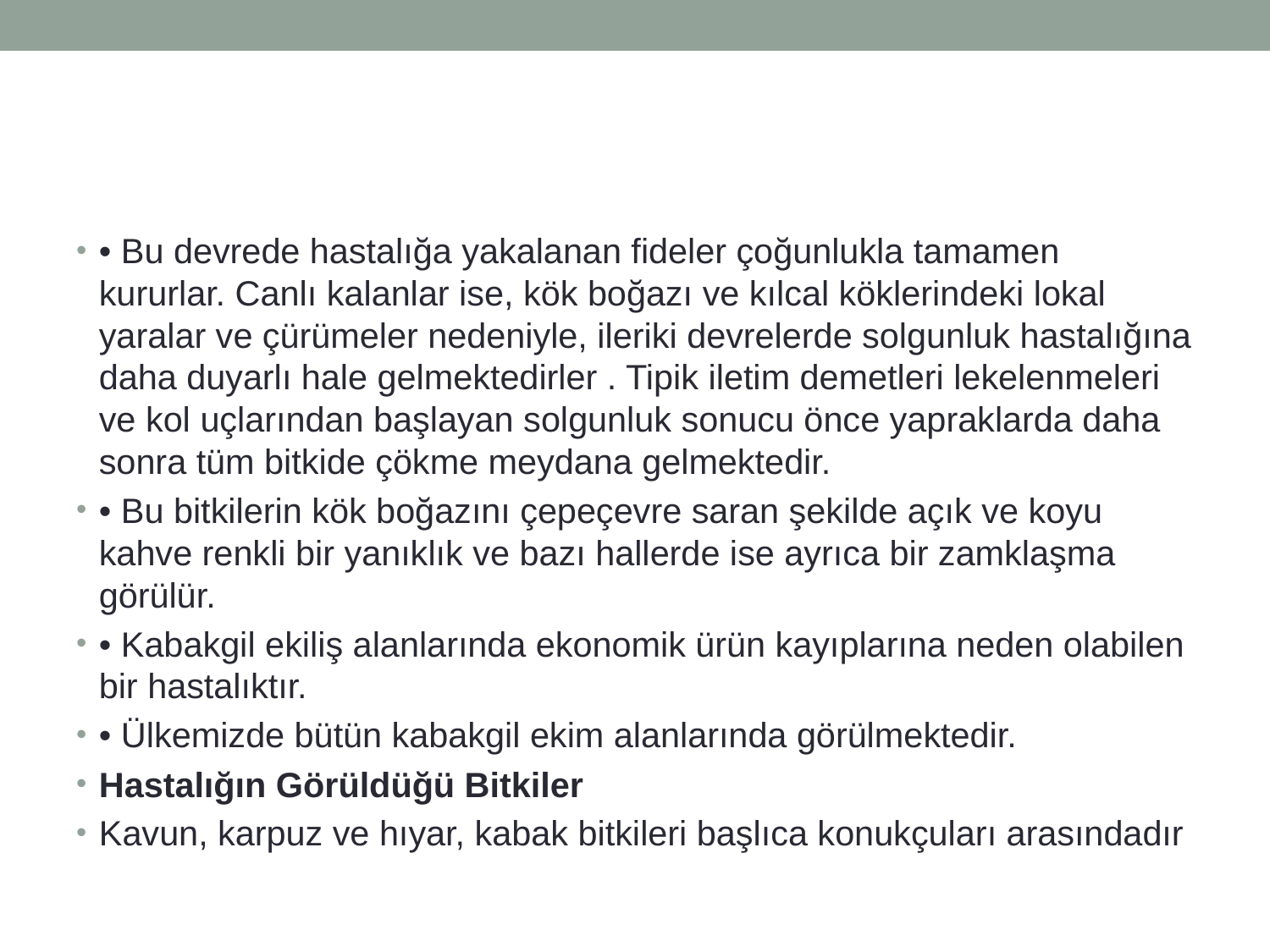

#
• Bu devrede hastalığa yakalanan fideler çoğunlukla tamamen kururlar. Canlı kalanlar ise, kök boğazı ve kılcal köklerindeki lokal yaralar ve çürümeler nedeniyle, ileriki devrelerde solgunluk hastalığına daha duyarlı hale gelmektedirler . Tipik iletim demetleri lekelenmeleri ve kol uçlarından başlayan solgunluk sonucu önce yapraklarda daha sonra tüm bitkide çökme meydana gelmektedir.
• Bu bitkilerin kök boğazını çepeçevre saran şekilde açık ve koyu kahve renkli bir yanıklık ve bazı hallerde ise ayrıca bir zamklaşma görülür.
• Kabakgil ekiliş alanlarında ekonomik ürün kayıplarına neden olabilen bir hastalıktır.
• Ülkemizde bütün kabakgil ekim alanlarında görülmektedir.
Hastalığın Görüldüğü Bitkiler
Kavun, karpuz ve hıyar, kabak bitkileri başlıca konukçuları arasındadır